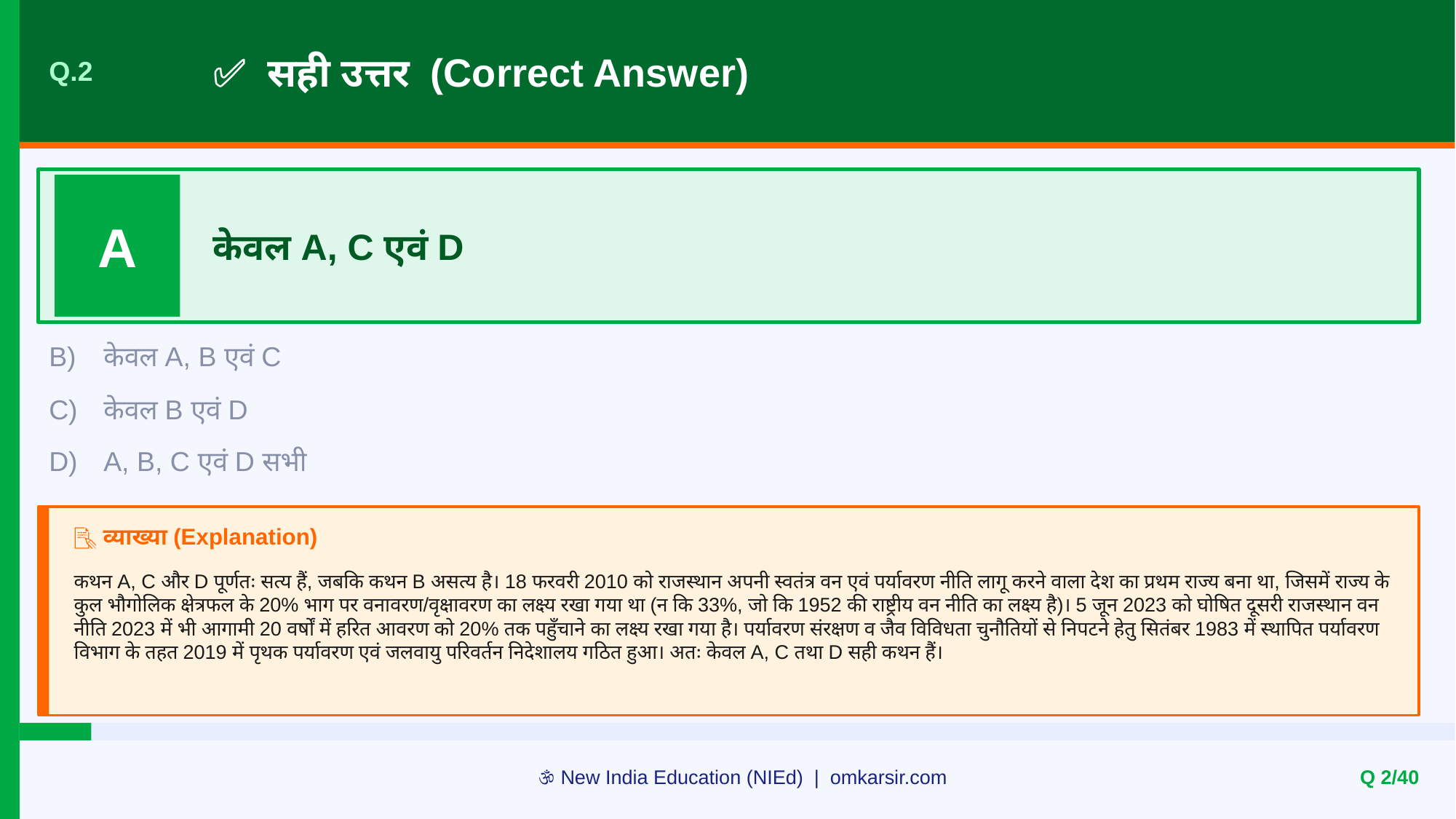

✅  सही उत्तर  (Correct Answer)
Q.2

A
केवल A, C एवं D
B)
केवल A, B एवं C
C)
केवल B एवं D
D)
A, B, C एवं D सभी

📝 व्याख्या (Explanation)
कथन A, C और D पूर्णतः सत्य हैं, जबकि कथन B असत्य है। 18 फरवरी 2010 को राजस्थान अपनी स्वतंत्र वन एवं पर्यावरण नीति लागू करने वाला देश का प्रथम राज्य बना था, जिसमें राज्य के कुल भौगोलिक क्षेत्रफल के 20% भाग पर वनावरण/वृक्षावरण का लक्ष्य रखा गया था (न कि 33%, जो कि 1952 की राष्ट्रीय वन नीति का लक्ष्य है)। 5 जून 2023 को घोषित दूसरी राजस्थान वन नीति 2023 में भी आगामी 20 वर्षों में हरित आवरण को 20% तक पहुँचाने का लक्ष्य रखा गया है। पर्यावरण संरक्षण व जैव विविधता चुनौतियों से निपटने हेतु सितंबर 1983 में स्थापित पर्यावरण विभाग के तहत 2019 में पृथक पर्यावरण एवं जलवायु परिवर्तन निदेशालय गठित हुआ। अतः केवल A, C तथा D सही कथन हैं।

🕉️ New India Education (NIEd)  |  omkarsir.com
Q 2/40